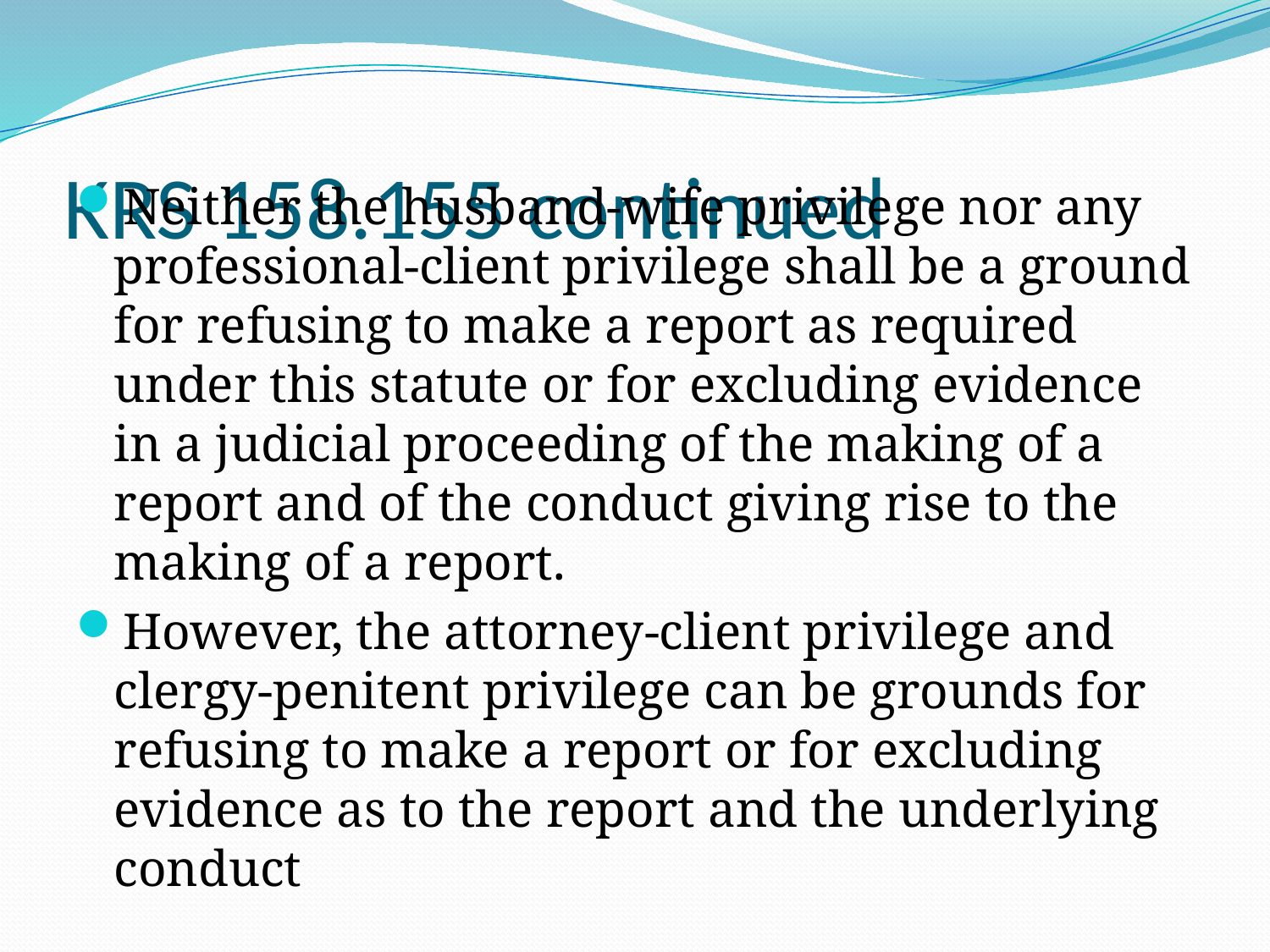

# KRS 158.155 continued
Neither the husband-wife privilege nor any professional-client privilege shall be a ground for refusing to make a report as required under this statute or for excluding evidence in a judicial proceeding of the making of a report and of the conduct giving rise to the making of a report.
However, the attorney-client privilege and clergy-penitent privilege can be grounds for refusing to make a report or for excluding evidence as to the report and the underlying conduct